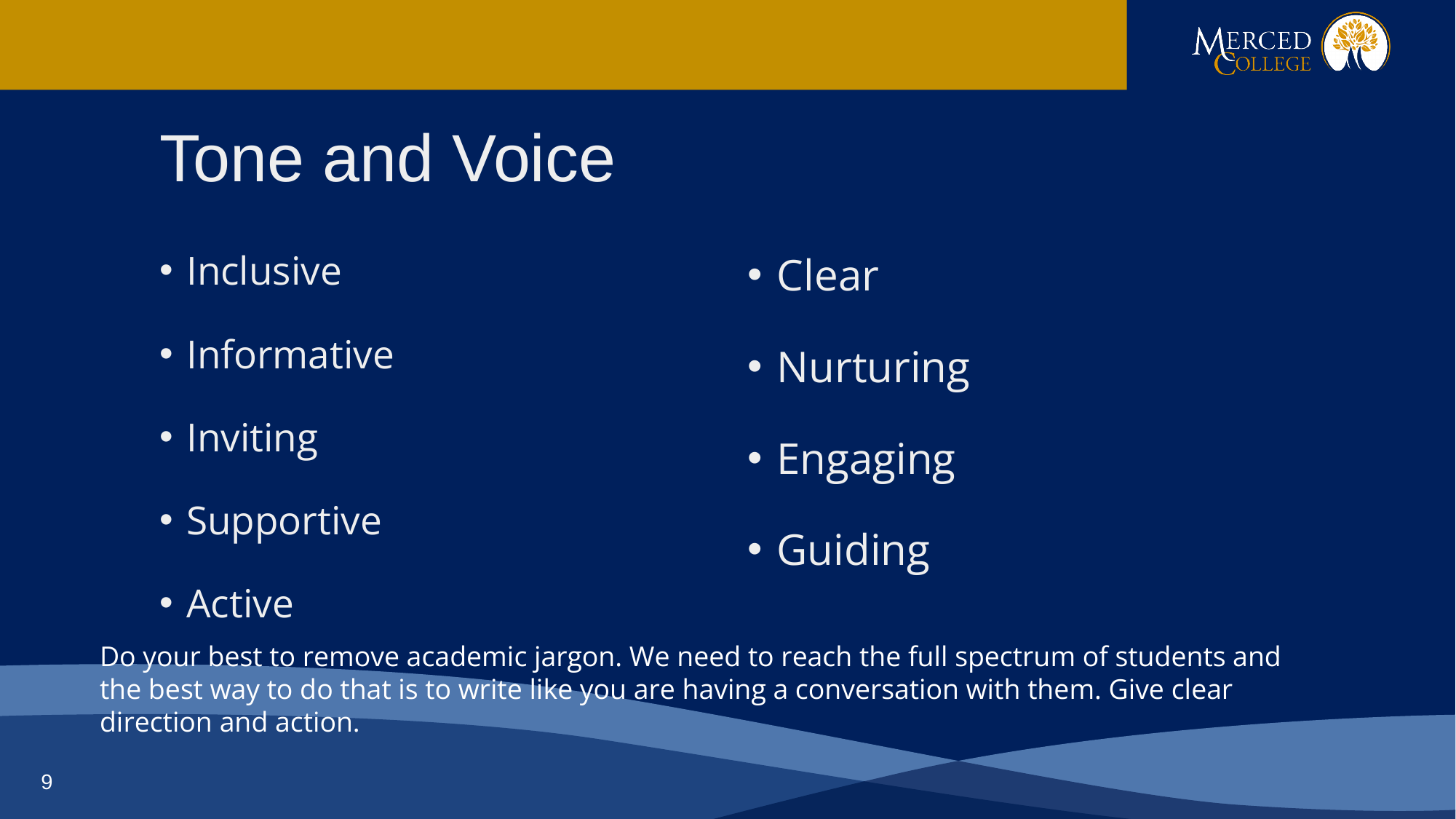

# Tone and Voice
Clear
Nurturing
Engaging
Guiding

Inclusive
Informative
Inviting
Supportive
Active

Do your best to remove academic jargon. We need to reach the full spectrum of students and the best way to do that is to write like you are having a conversation with them. Give clear direction and action.
9